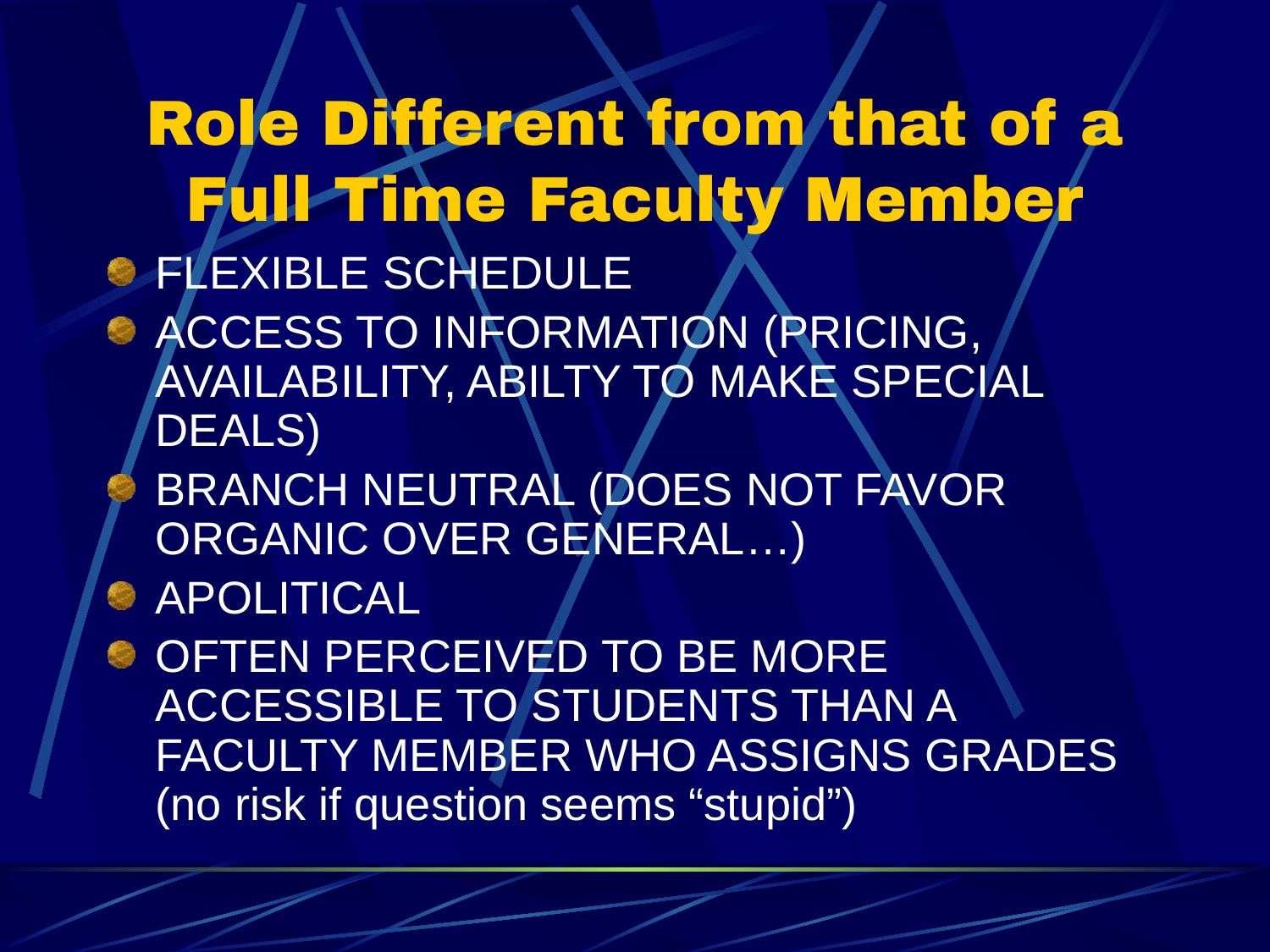

# Role Different from that of a Full Time Faculty Member
FLEXIBLE SCHEDULE
ACCESS TO INFORMATION (PRICING, AVAILABILITY, ABILTY TO MAKE SPECIAL DEALS)
BRANCH NEUTRAL (DOES NOT FAVOR ORGANIC OVER GENERAL…)
APOLITICAL
OFTEN PERCEIVED TO BE MORE ACCESSIBLE TO STUDENTS THAN A FACULTY MEMBER WHO ASSIGNS GRADES (no risk if question seems “stupid”)